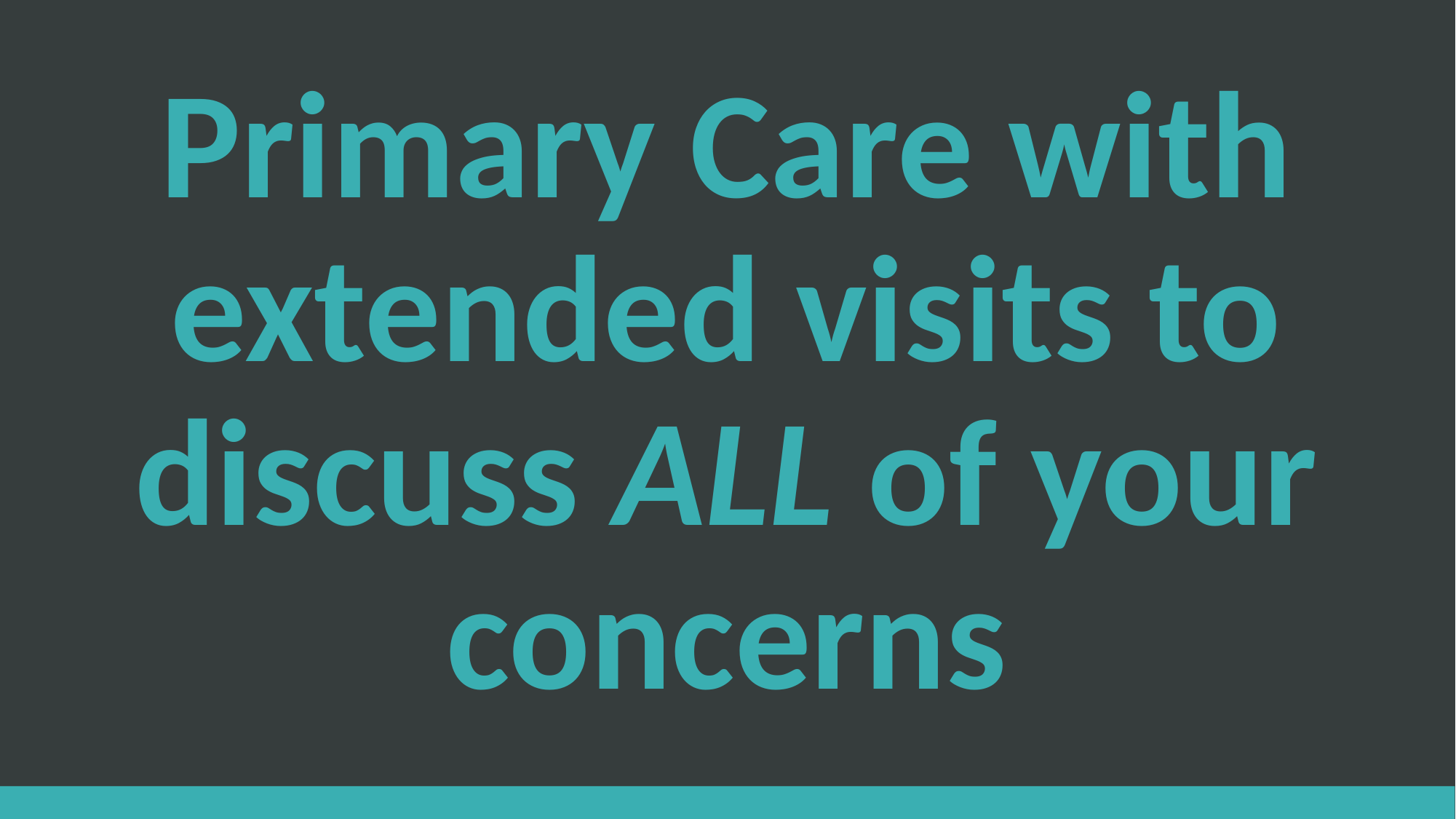

# Primary Care with extended visits to discuss ALL of your concerns